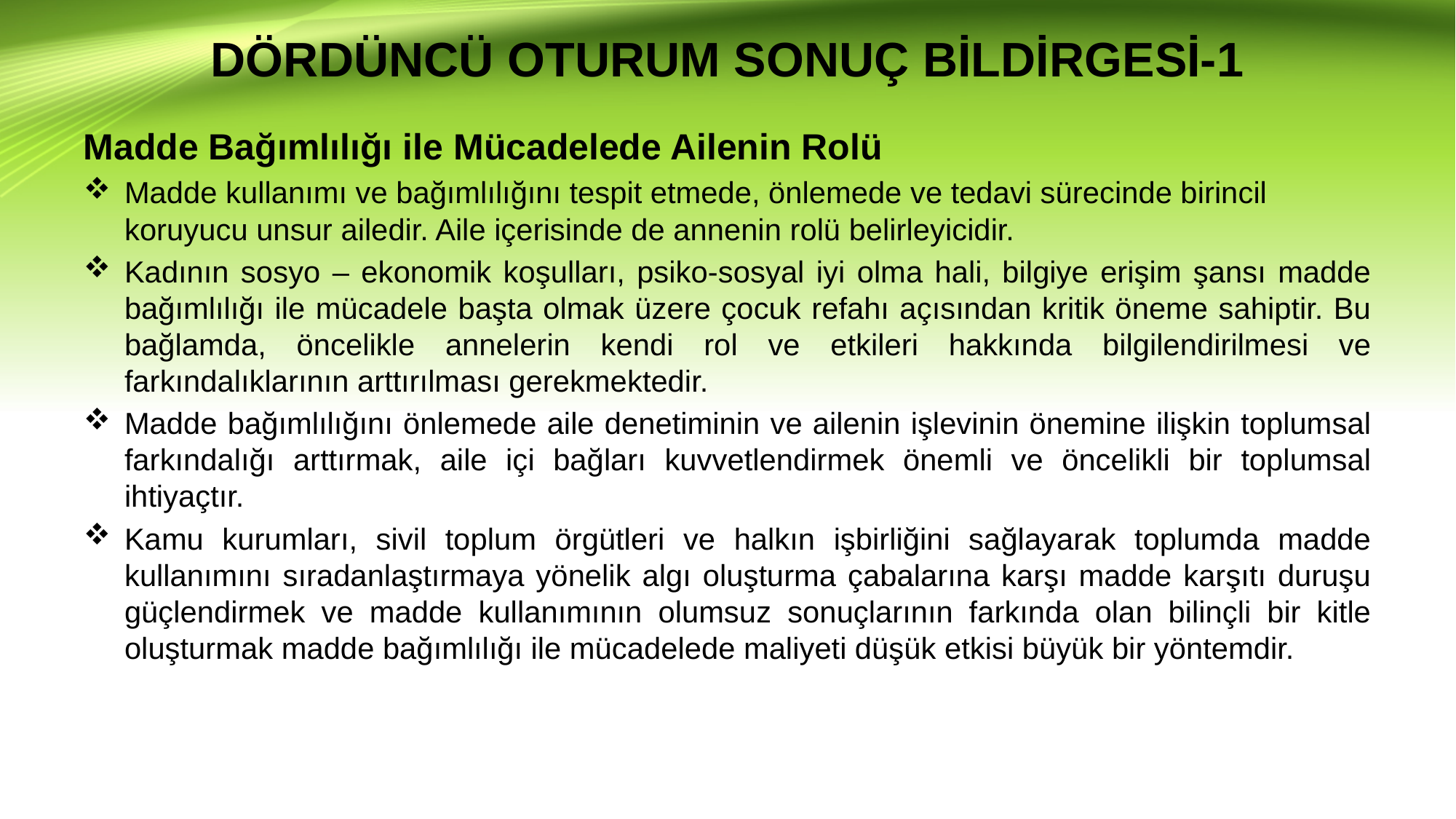

# DÖRDÜNCÜ OTURUM SONUÇ BİLDİRGESİ-1
Madde Bağımlılığı ile Mücadelede Ailenin Rolü
Madde kullanımı ve bağımlılığını tespit etmede, önlemede ve tedavi sürecinde birincil koruyucu unsur ailedir. Aile içerisinde de annenin rolü belirleyicidir.
Kadının sosyo – ekonomik koşulları, psiko-sosyal iyi olma hali, bilgiye erişim şansı madde bağımlılığı ile mücadele başta olmak üzere çocuk refahı açısından kritik öneme sahiptir. Bu bağlamda, öncelikle annelerin kendi rol ve etkileri hakkında bilgilendirilmesi ve farkındalıklarının arttırılması gerekmektedir.
Madde bağımlılığını önlemede aile denetiminin ve ailenin işlevinin önemine ilişkin toplumsal farkındalığı arttırmak, aile içi bağları kuvvetlendirmek önemli ve öncelikli bir toplumsal ihtiyaçtır.
Kamu kurumları, sivil toplum örgütleri ve halkın işbirliğini sağlayarak toplumda madde kullanımını sıradanlaştırmaya yönelik algı oluşturma çabalarına karşı madde karşıtı duruşu güçlendirmek ve madde kullanımının olumsuz sonuçlarının farkında olan bilinçli bir kitle oluşturmak madde bağımlılığı ile mücadelede maliyeti düşük etkisi büyük bir yöntemdir.
32